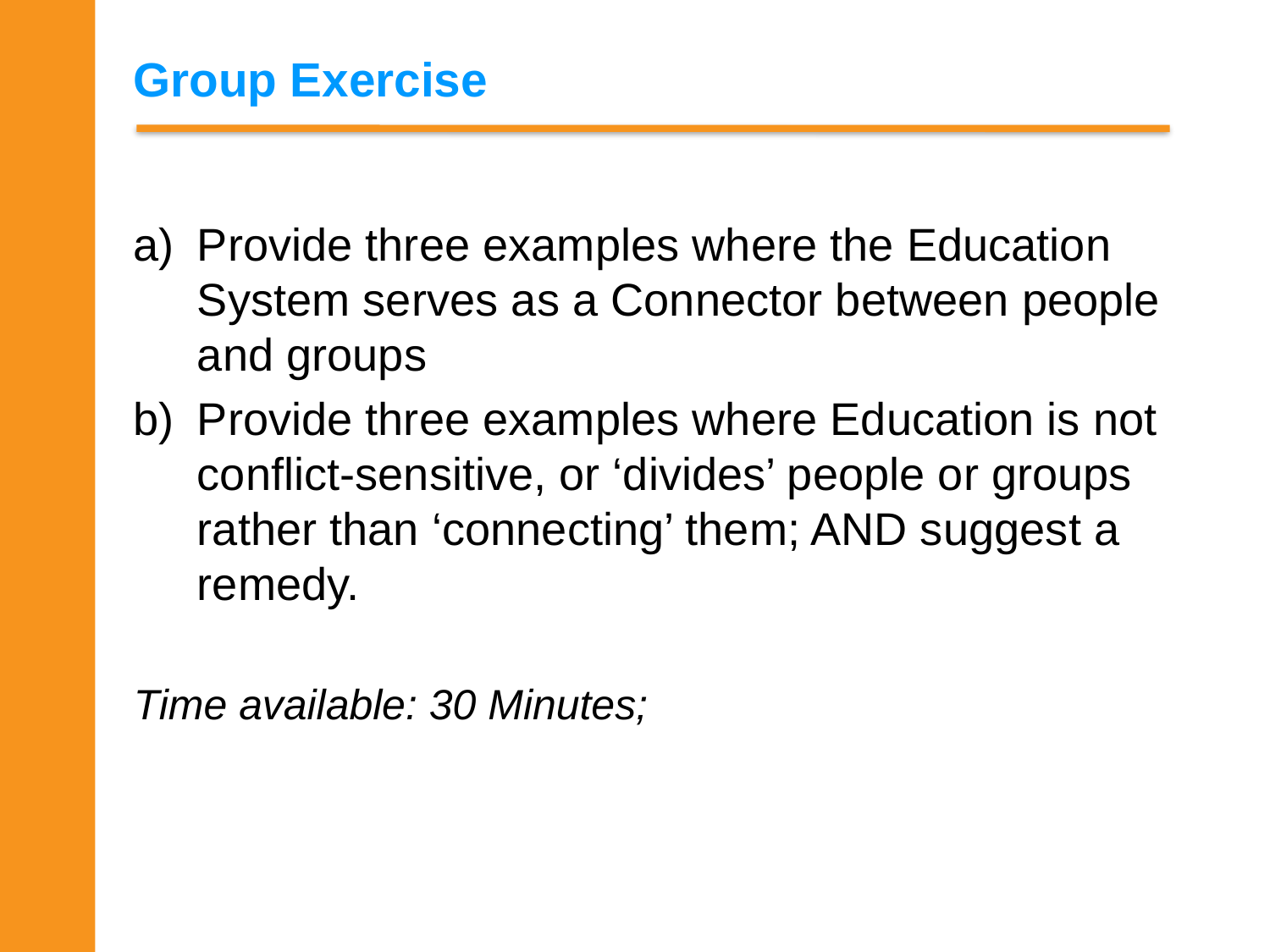

# Group Exercise

Provide three examples where the Education System serves as a Connector between people and groups
Provide three examples where Education is not conflict-sensitive, or ‘divides’ people or groups rather than ‘connecting’ them; AND suggest a remedy.

Time available: 30 Minutes;